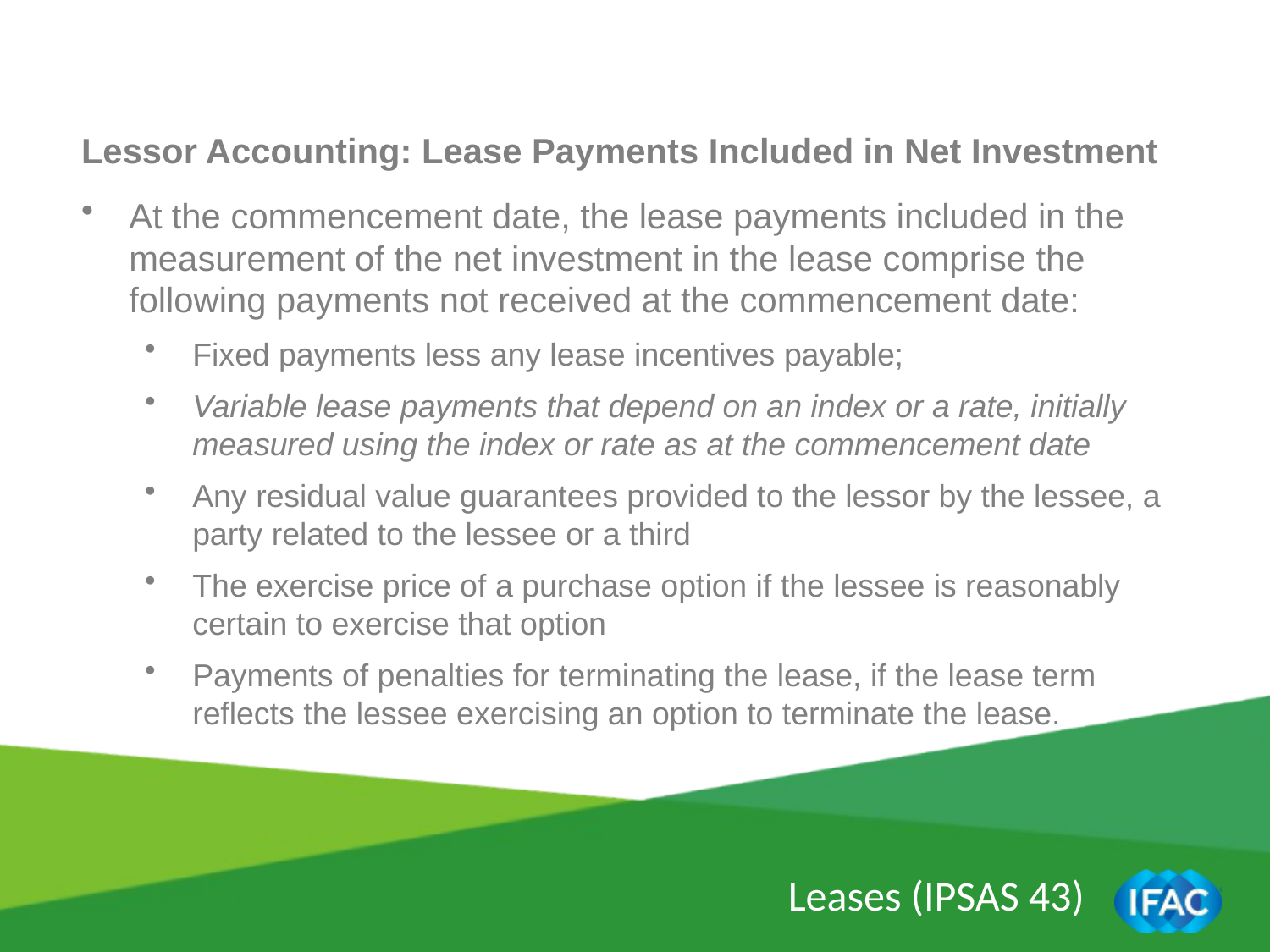

Lessor Accounting: Lease Payments Included in Net Investment

At the commencement date, the lease payments included in the measurement of the net investment in the lease comprise the following payments not received at the commencement date:
Fixed payments less any lease incentives payable;
Variable lease payments that depend on an index or a rate, initially measured using the index or rate as at the commencement date
Any residual value guarantees provided to the lessor by the lessee, a party related to the lessee or a third
The exercise price of a purchase option if the lessee is reasonably certain to exercise that option
Payments of penalties for terminating the lease, if the lease term reflects the lessee exercising an option to terminate the lease.
Leases (IPSAS 43)